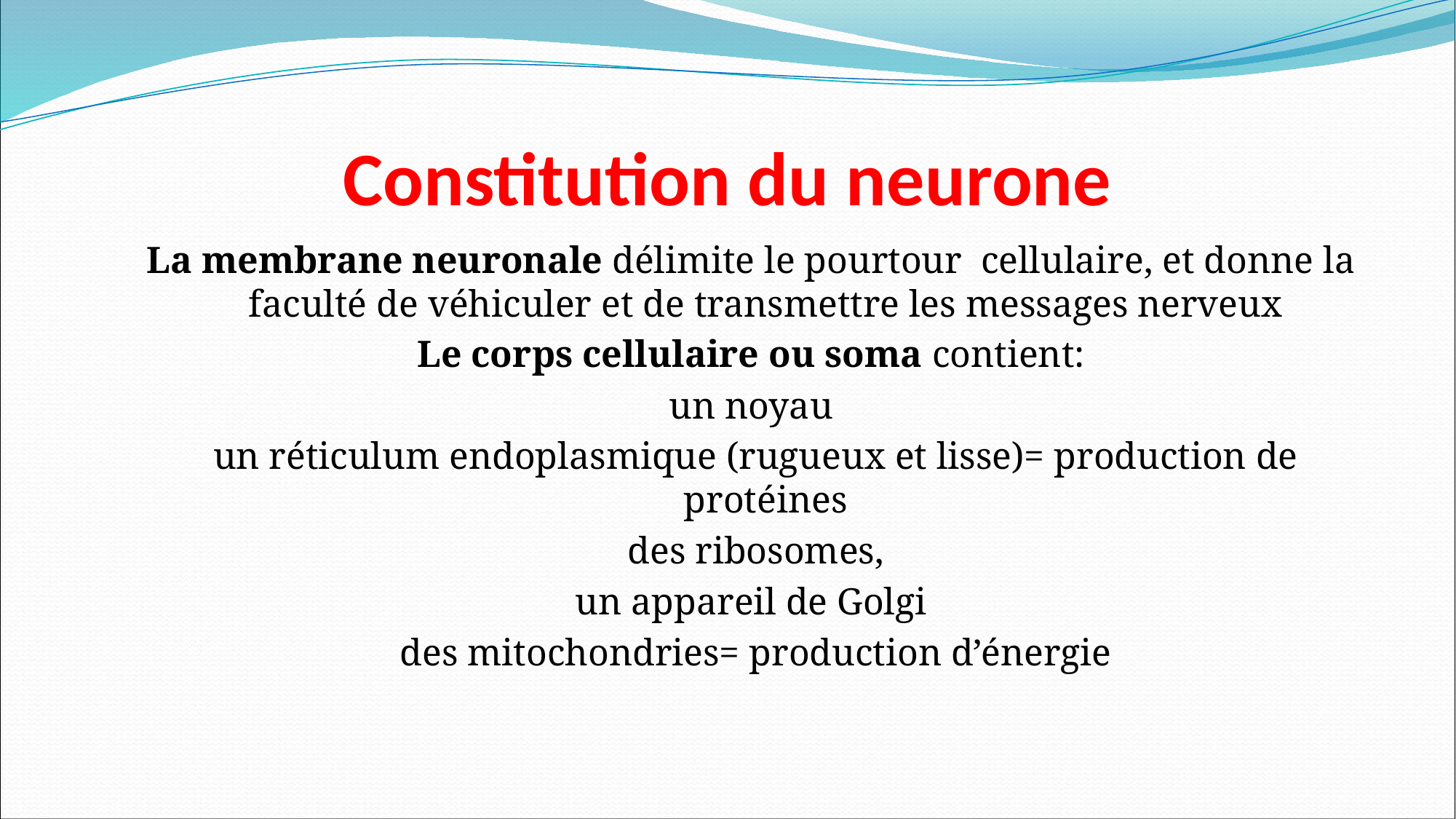

# Constitution du neurone
La membrane neuronale délimite le pourtour  cellulaire, et donne la faculté de véhiculer et de transmettre les messages nerveux
Le corps cellulaire ou soma contient:
un noyau
 un réticulum endoplasmique (rugueux et lisse)= production de protéines
 des ribosomes,
un appareil de Golgi
 des mitochondries= production d’énergie